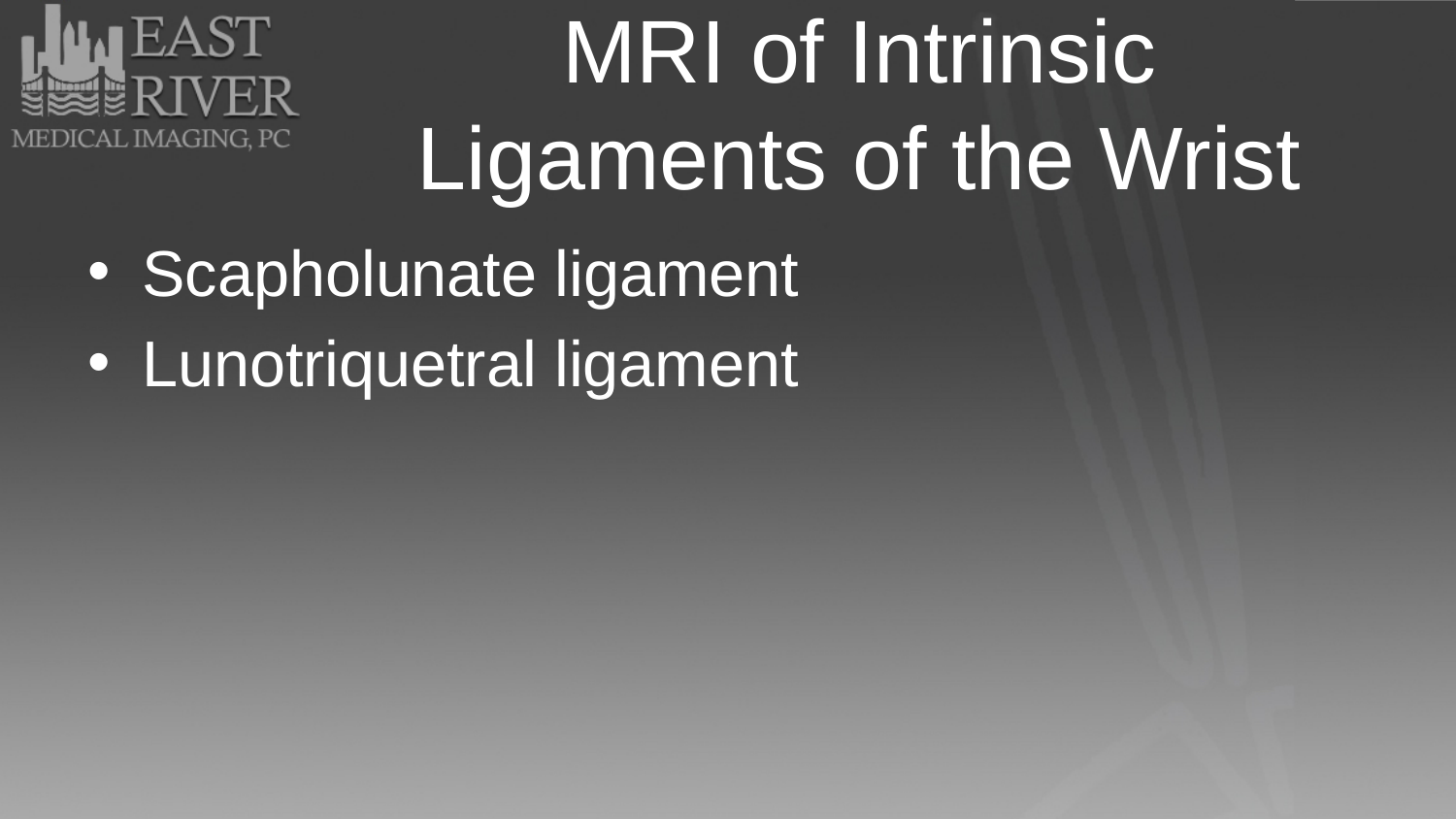

# MRI of Intrinsic Ligaments of the Wrist
Scapholunate ligament
Lunotriquetral ligament